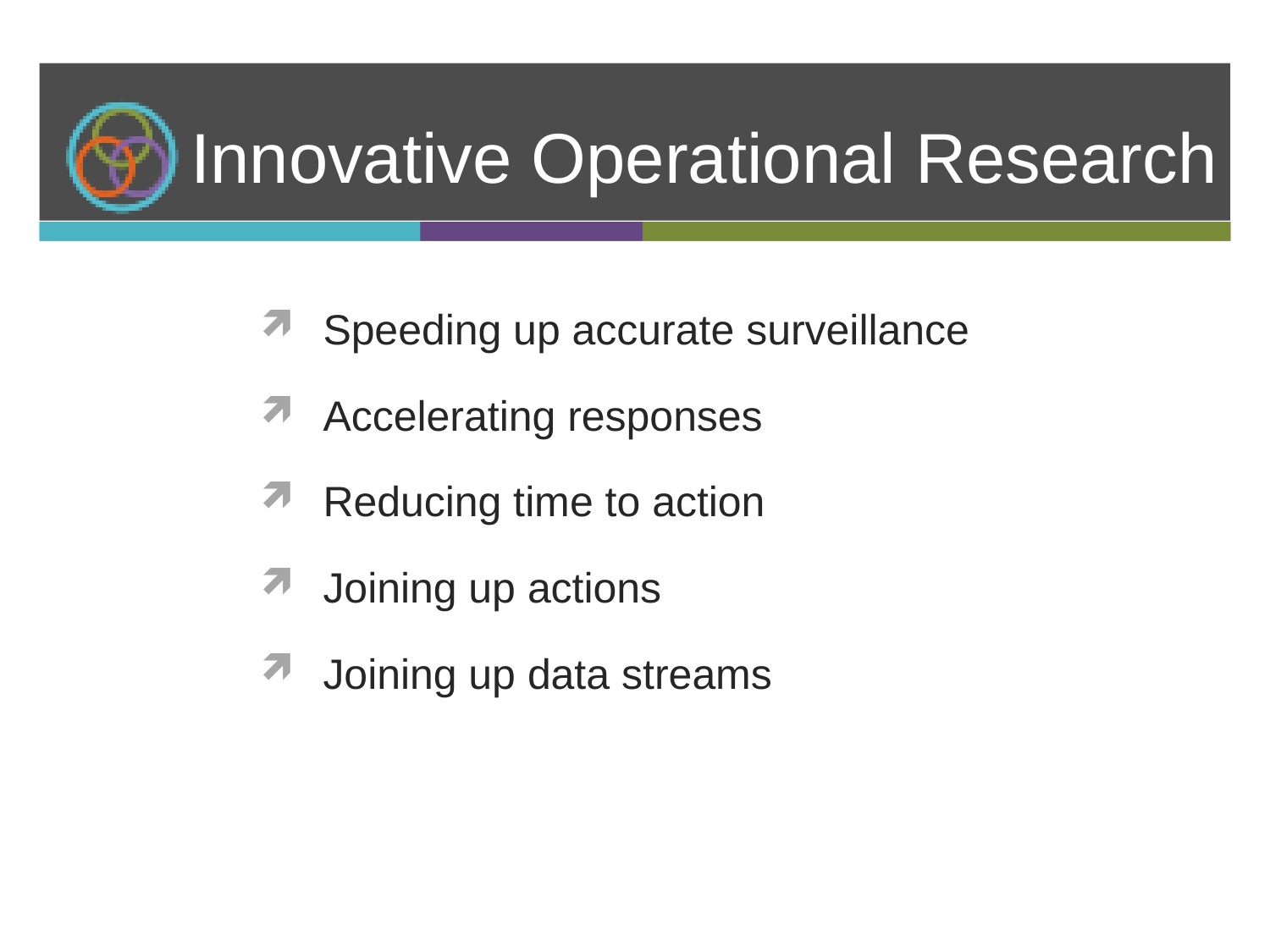

# Innovative Operational Research
Speeding up accurate surveillance
Accelerating responses
Reducing time to action
Joining up actions
Joining up data streams